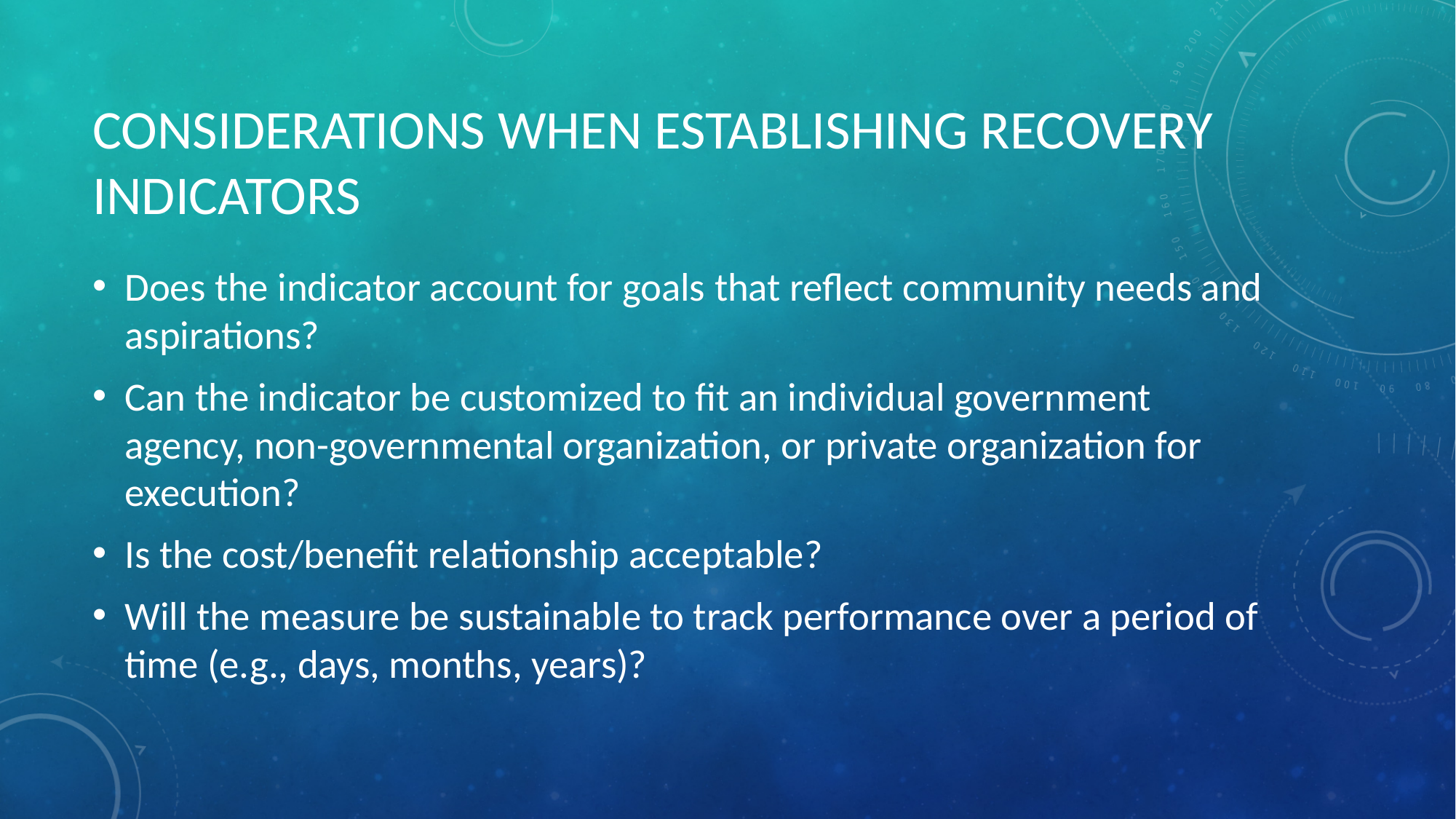

# Considerations when establishing recovery indicators
Does the indicator account for goals that reflect community needs and aspirations?
Can the indicator be customized to fit an individual government agency, non-governmental organization, or private organization for execution?
Is the cost/benefit relationship acceptable?
Will the measure be sustainable to track performance over a period of time (e.g., days, months, years)?